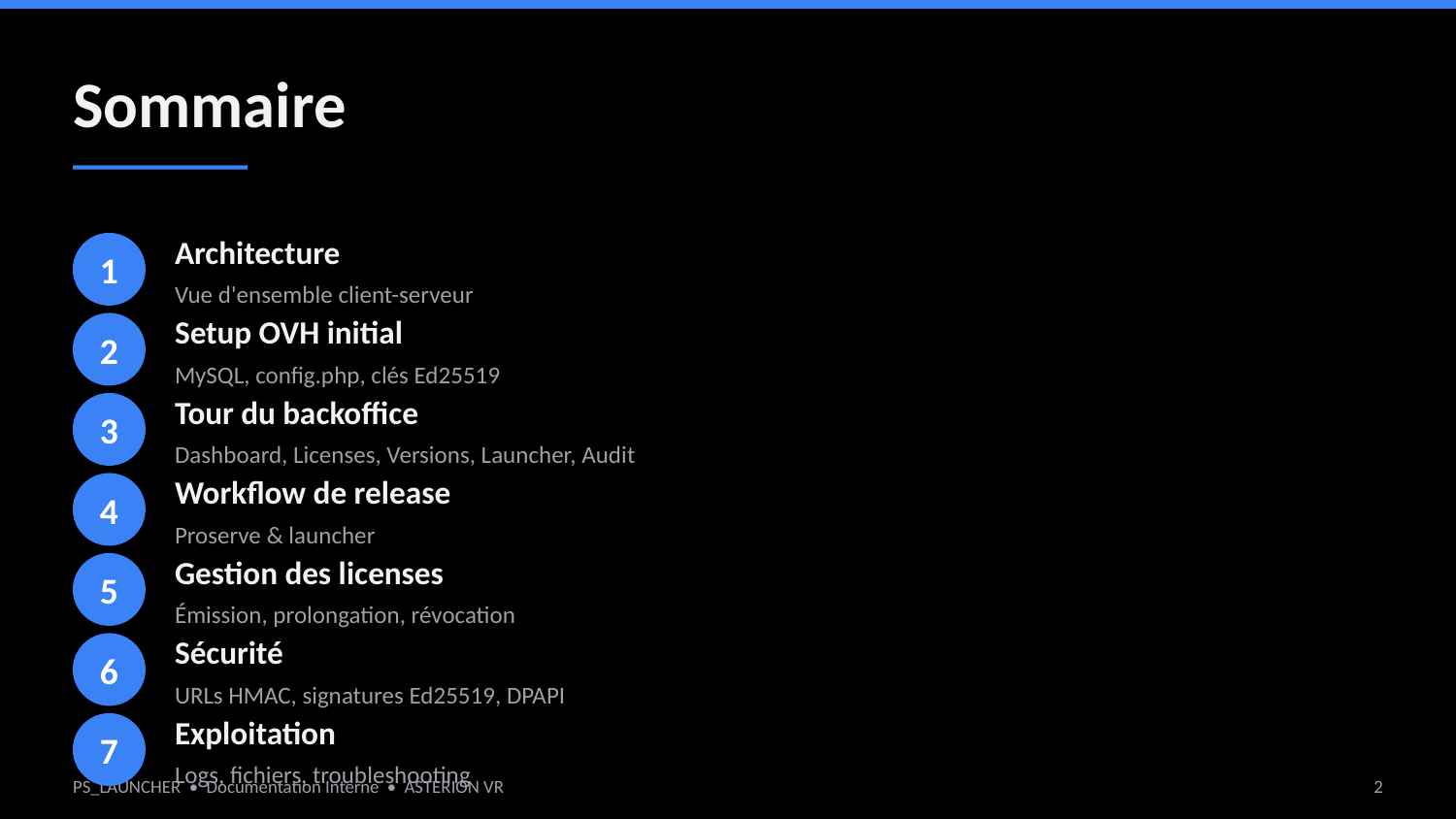

Sommaire

Architecture

1
Vue d'ensemble client-serveur
Setup OVH initial

2
MySQL, config.php, clés Ed25519
Tour du backoffice

3
Dashboard, Licenses, Versions, Launcher, Audit
Workflow de release

4
Proserve & launcher
Gestion des licenses

5
Émission, prolongation, révocation
Sécurité

6
URLs HMAC, signatures Ed25519, DPAPI
Exploitation

7
Logs, fichiers, troubleshooting
PS_LAUNCHER  •  Documentation Interne  •  ASTERION VR
2